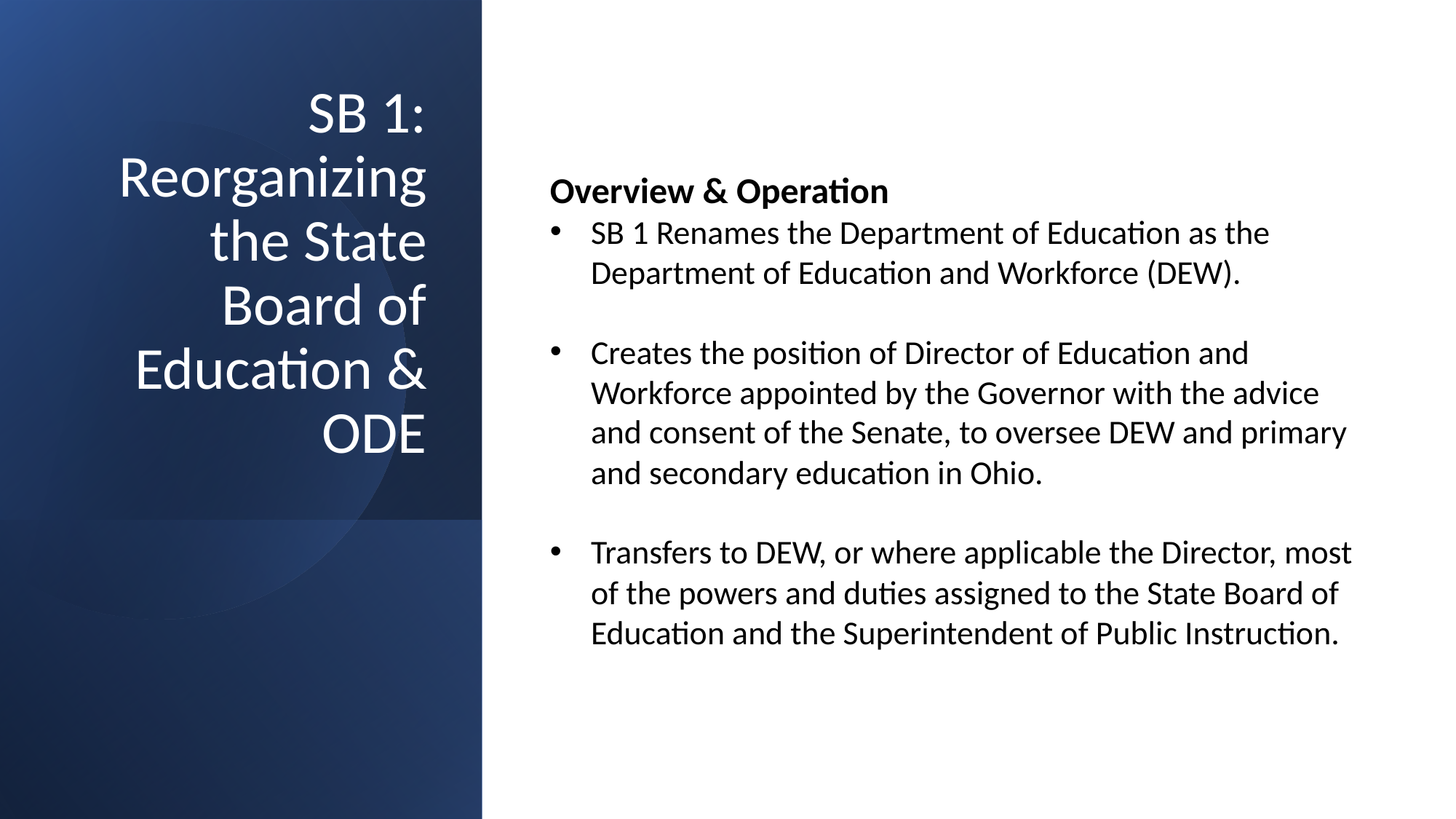

# SB 1: Reorganizing the State Board of Education & ODE

Overview & Operation
SB 1 Renames the Department of Education as the Department of Education and Workforce (DEW).

Creates the position of Director of Education and Workforce appointed by the Governor with the advice and consent of the Senate, to oversee DEW and primary and secondary education in Ohio.

Transfers to DEW, or where applicable the Director, most of the powers and duties assigned to the State Board of Education and the Superintendent of Public Instruction.